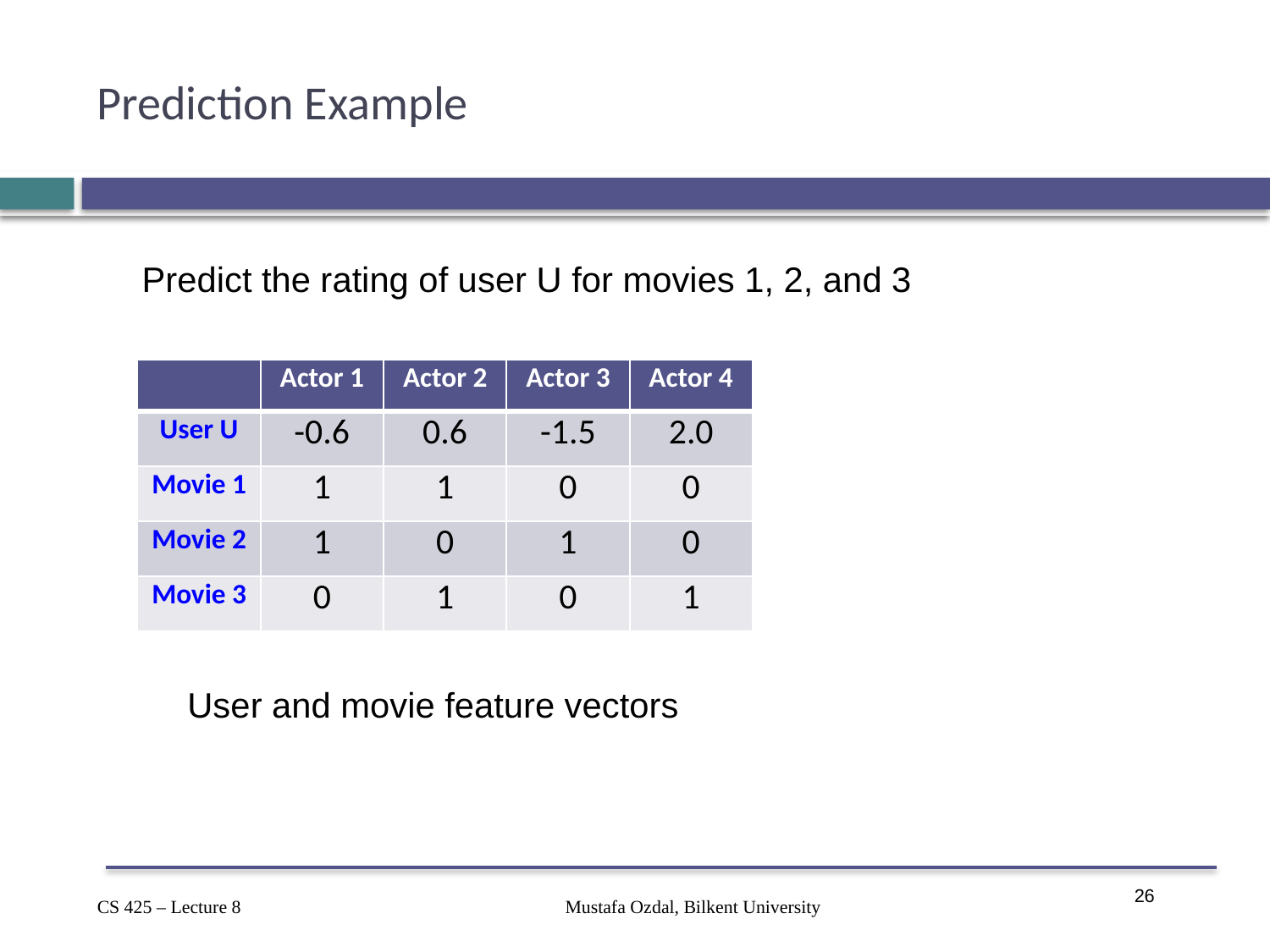

# Prediction Example
Predict the rating of user U for movies 1, 2, and 3
|  | Actor 1 | Actor 2 | Actor 3 | Actor 4 |
| --- | --- | --- | --- | --- |
| User U | -0.6 | 0.6 | -1.5 | 2.0 |
| Movie 1 | 1 | 1 | 0 | 0 |
| Movie 2 | 1 | 0 | 1 | 0 |
| Movie 3 | 0 | 1 | 0 | 1 |
User and movie feature vectors
Mustafa Ozdal, Bilkent University